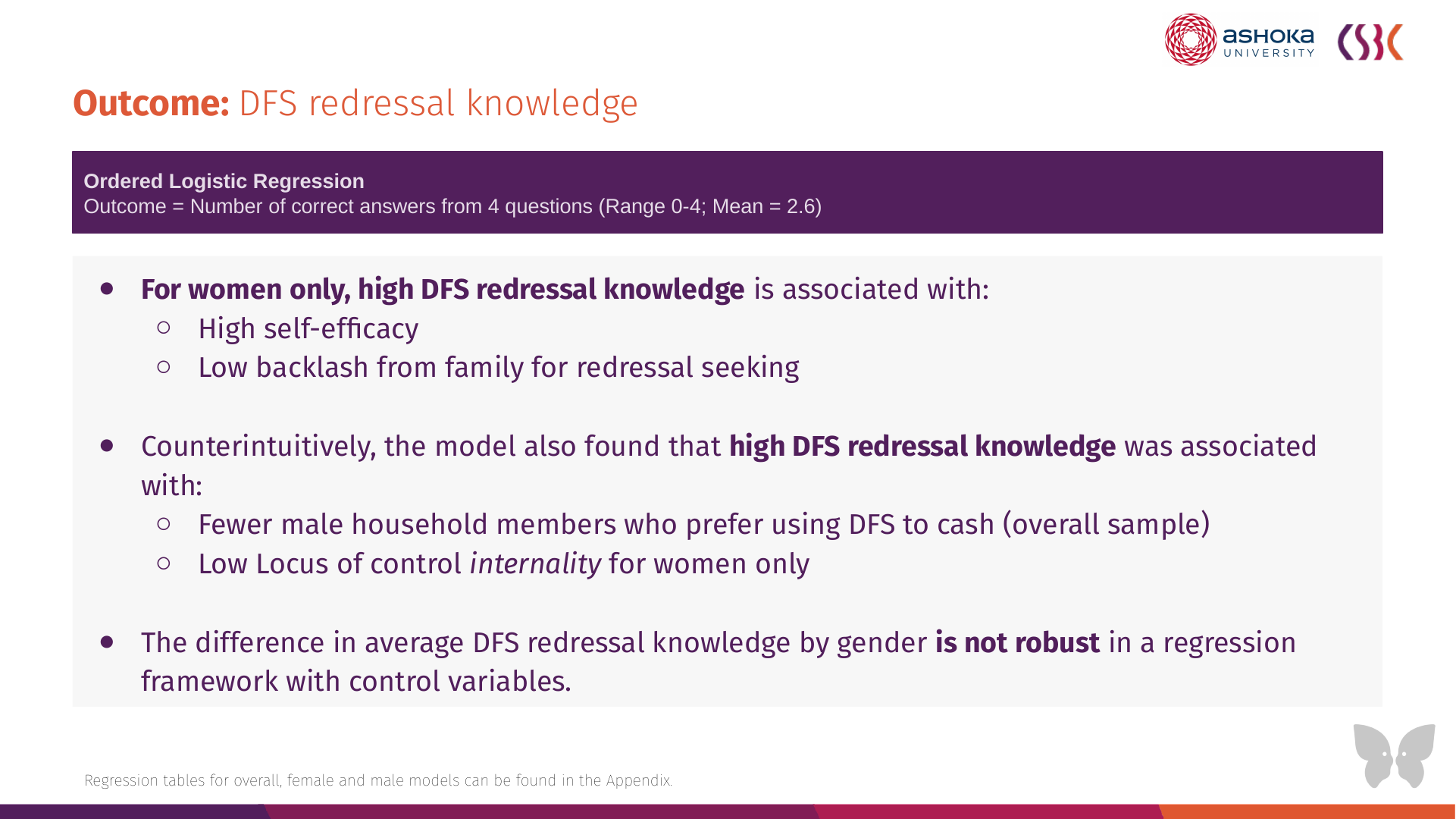

# Outcome: DFS redressal knowledge
Ordered Logistic Regression
Outcome = Number of correct answers from 4 questions (Range 0-4; Mean = 2.6)
For women only, high DFS redressal knowledge is associated with:
High self-efficacy
Low backlash from family for redressal seeking

Counterintuitively, the model also found that high DFS redressal knowledge was associated with:
Fewer male household members who prefer using DFS to cash (overall sample)
Low Locus of control internality for women only

The difference in average DFS redressal knowledge by gender is not robust in a regression framework with control variables.
Regression tables for overall, female and male models can be found in the Appendix.